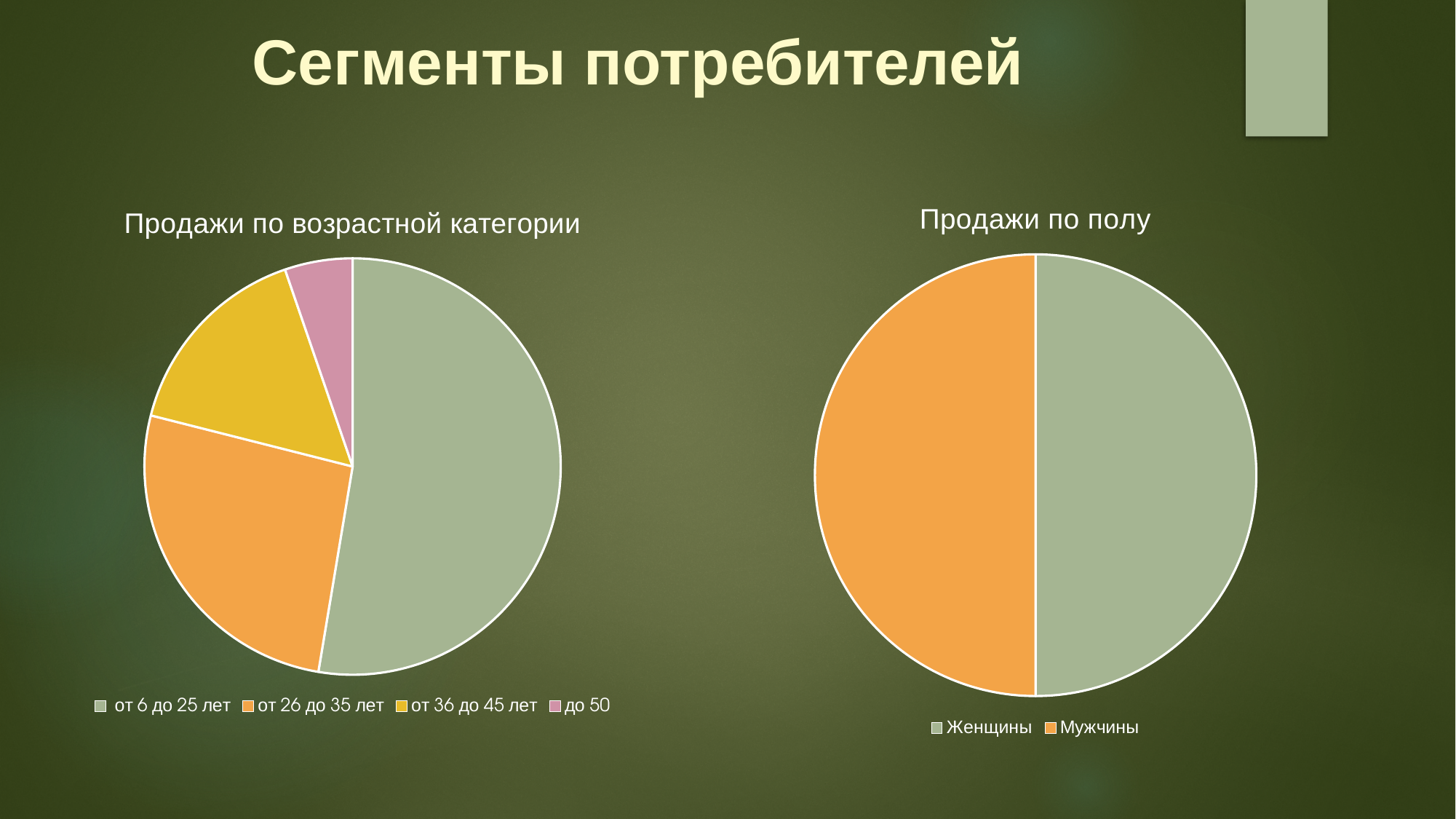

# Сегменты потребителей

### Chart:

| Category | Продажи по полу |
|---|---|
| Женщины | 50.0 |
| Мужчины | 50.0 |

### Chart: Продажи по возрастной категории

| Category | Продажи |
|---|---|
|  от 6 до 25 лет | 10.0 |
| от 26 до 35 лет | 5.0 |
| от 36 до 45 лет | 3.0 |
| до 50 | 1.0 |